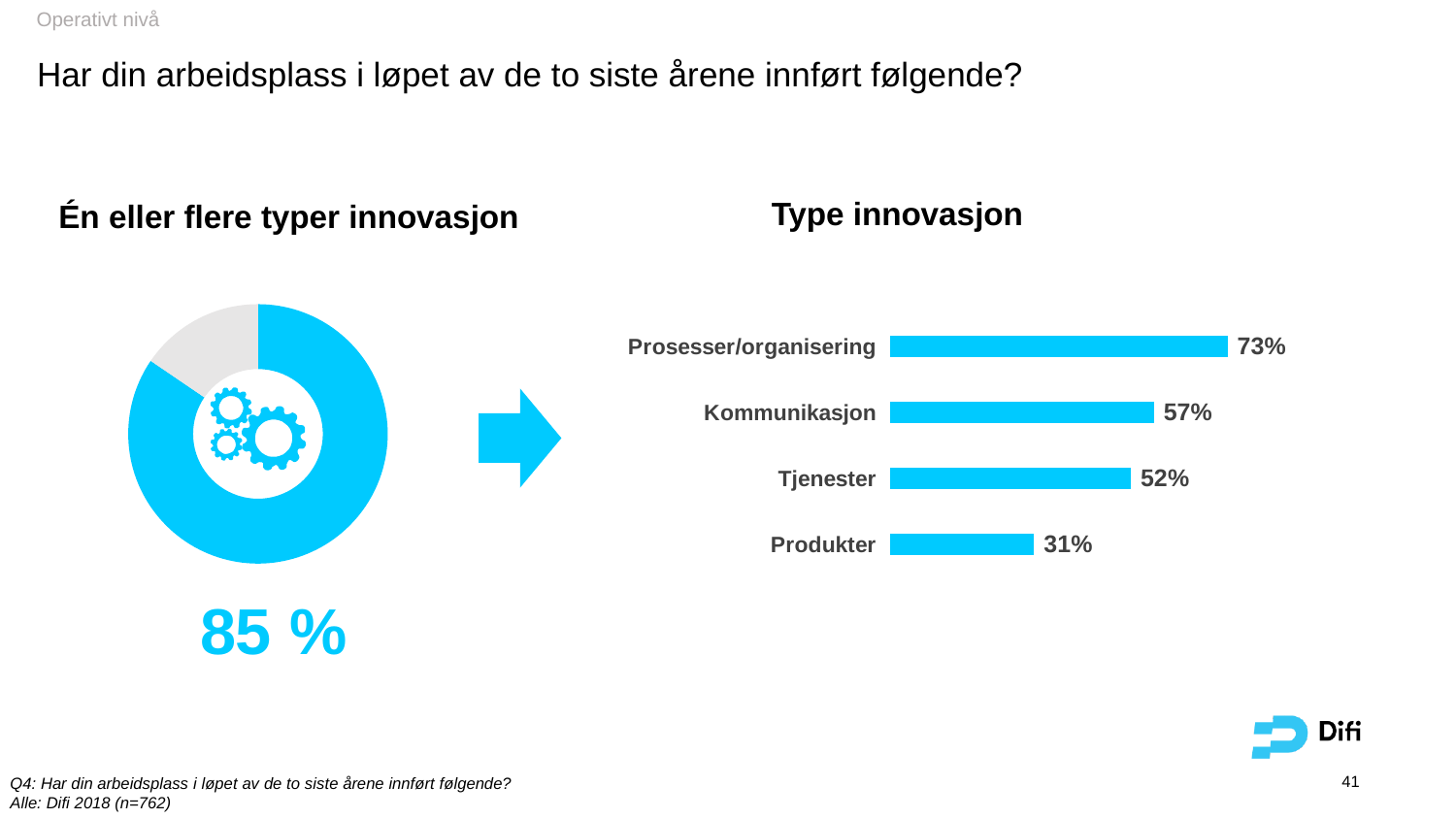

Operativt nivå
Har din arbeidsplass i løpet av de to siste årene innført følgende?
Type innovasjon
Én eller flere typer innovasjon

### Chart

| Category | Column1 |
|---|---|
|  | 84.5144356955 |
|  | 15.485564304500002 |
85 %

### Chart

| Category | Series 2 |
|---|---|
| Prosesser/organisering | 73.0 |
| Kommunikasjon | 57.0 |
| Tjenester | 52.0 |
| Produkter | 31.0 |
41
Q4: Har din arbeidsplass i løpet av de to siste årene innført følgende?
Alle: Difi 2018 (n=762)